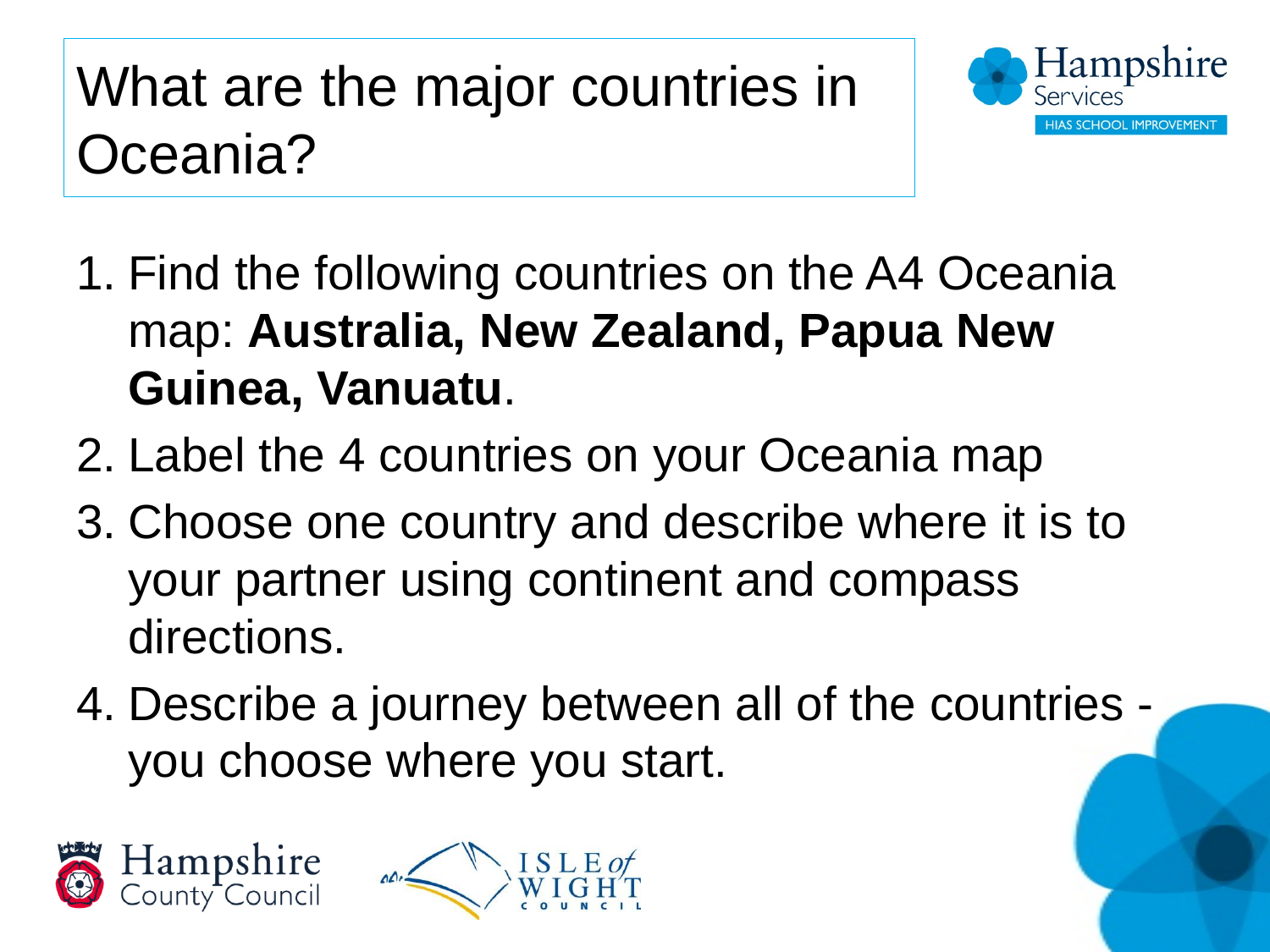

# What are the major countries in Oceania?
Find the following countries on the A4 Oceania map: Australia, New Zealand, Papua New Guinea, Vanuatu.
Label the 4 countries on your Oceania map
Choose one country and describe where it is to your partner using continent and compass directions.
Describe a journey between all of the countries -  you choose where you start.